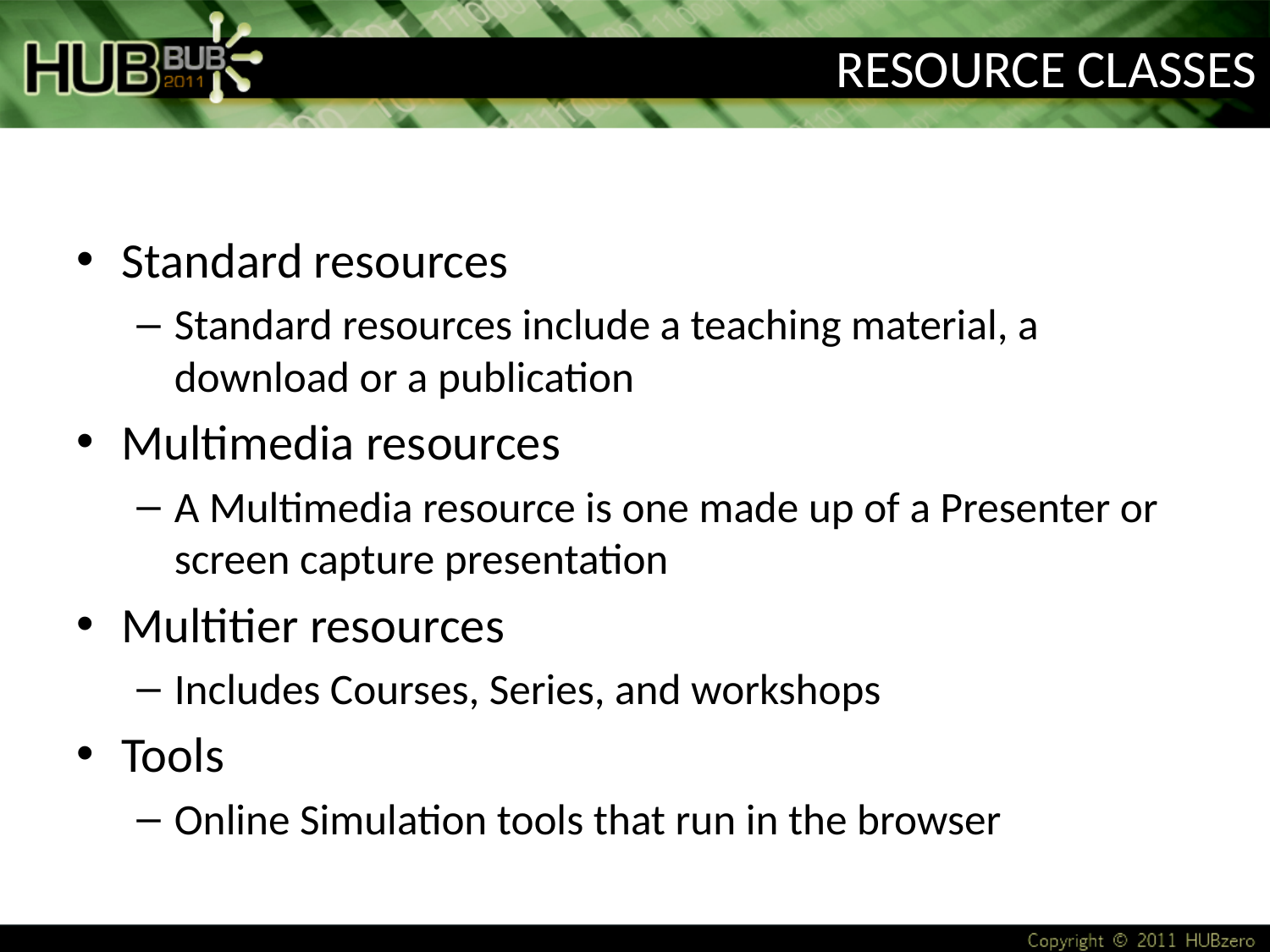

# Resource Classes
Standard resources
Standard resources include a teaching material, a download or a publication
Multimedia resources
A Multimedia resource is one made up of a Presenter or screen capture presentation
Multitier resources
Includes Courses, Series, and workshops
Tools
Online Simulation tools that run in the browser